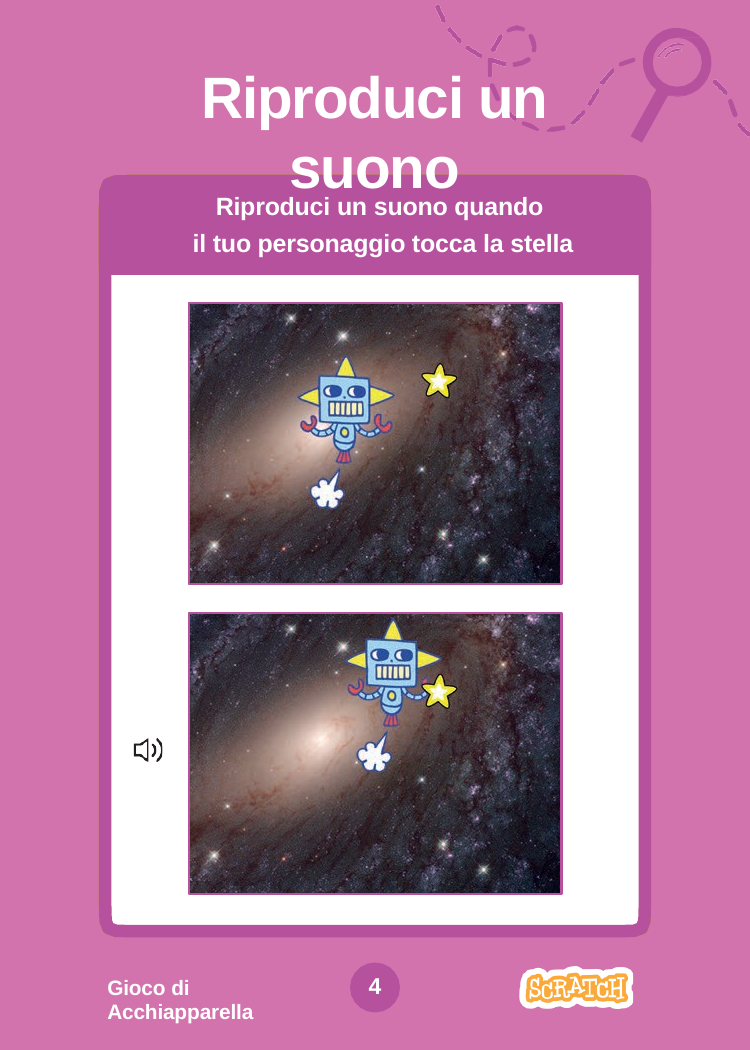

# Riproduci un suono

Riproduci un suono quando
il tuo personaggio tocca la stella

4
Gioco di Acchiapparella